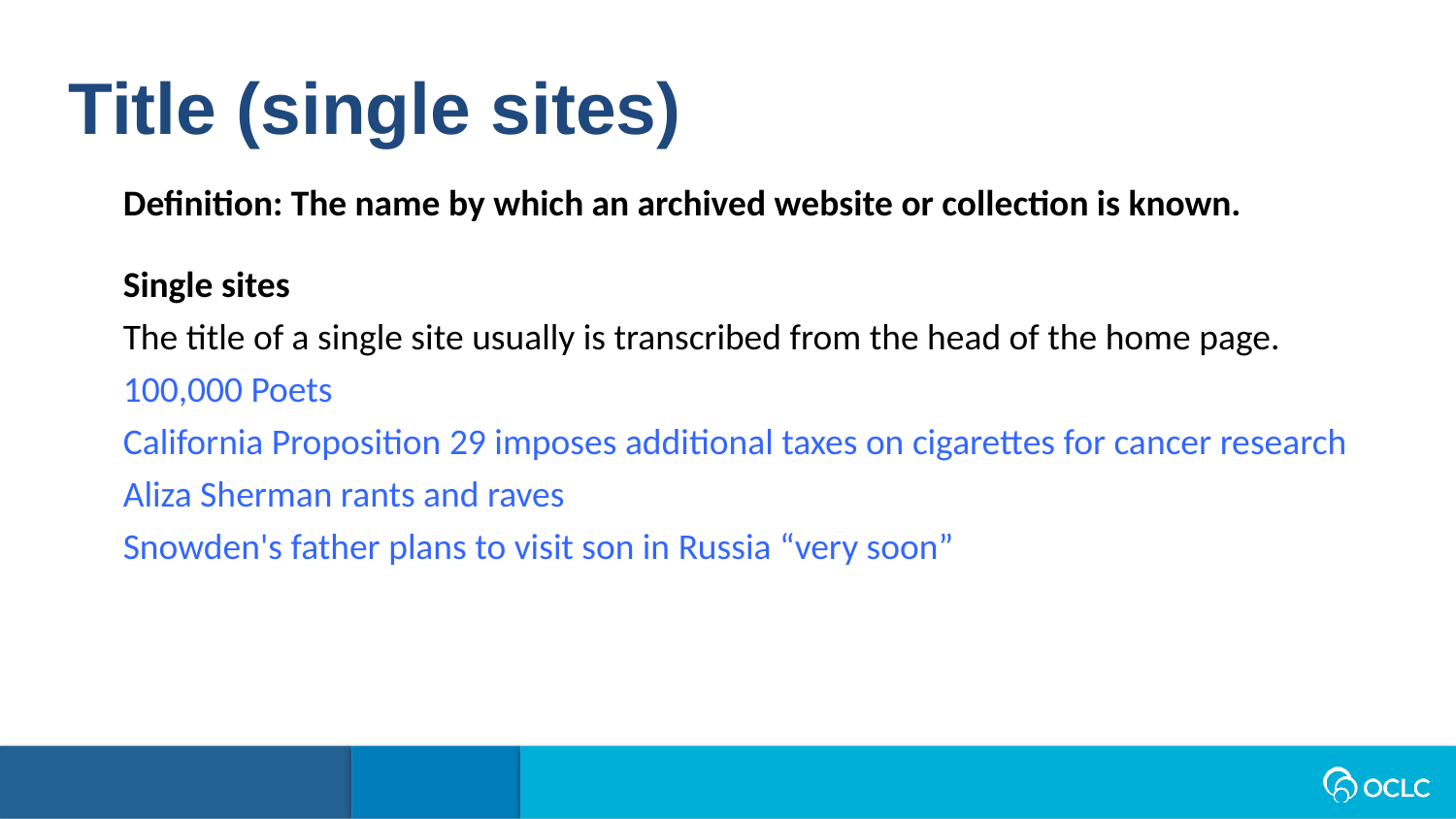

Title (single sites)

Definition: The name by which an archived website or collection is known.

Single sites
The title of a single site usually is transcribed from the head of the home page.
100,000 Poets
California Proposition 29 imposes additional taxes on cigarettes for cancer research
Aliza Sherman rants and raves
Snowden's father plans to visit son in Russia “very soon”